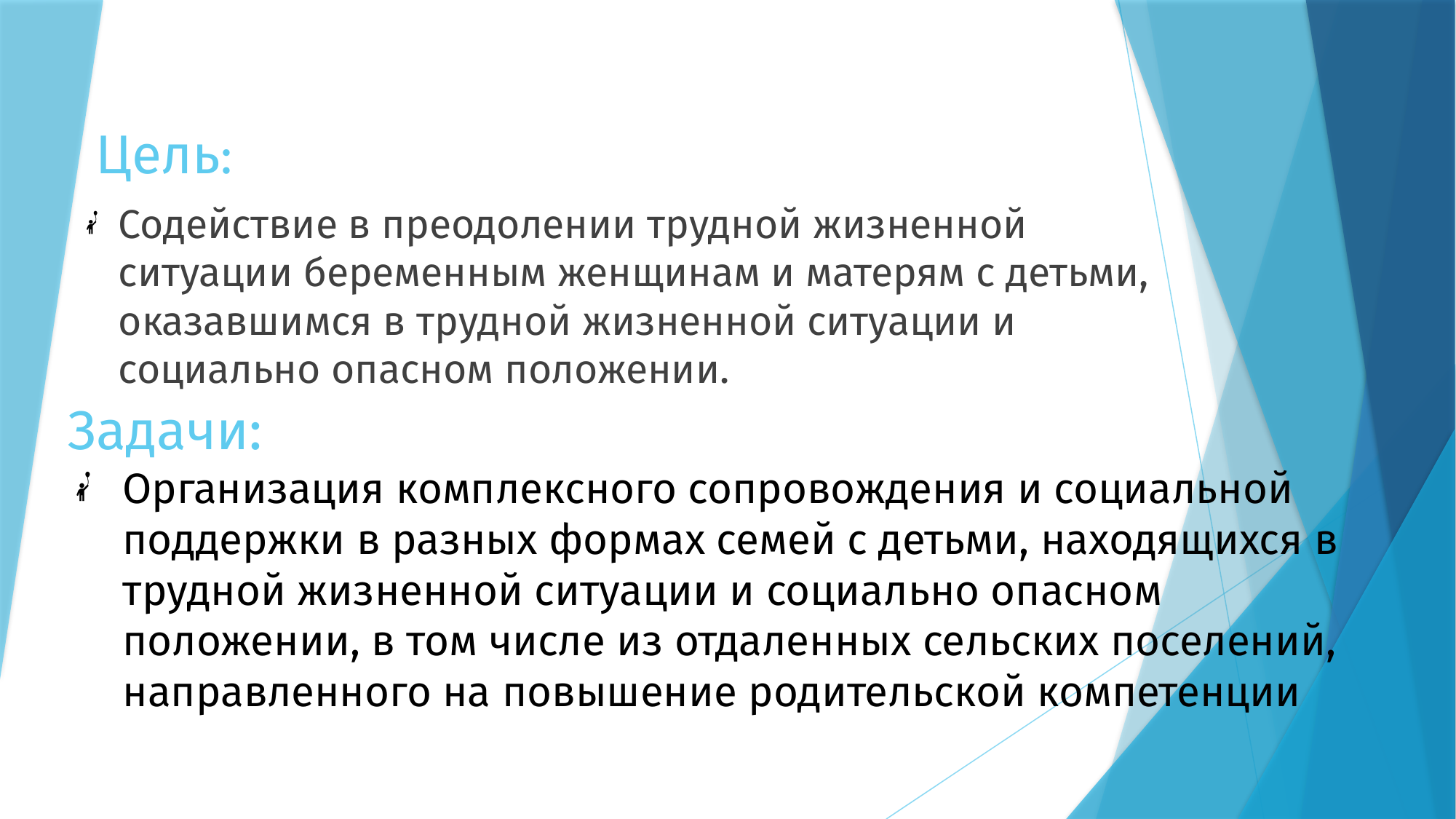

Цель:
Содействие в преодолении трудной жизненной ситуации беременным женщинам и матерям с детьми, оказавшимся в трудной жизненной ситуации и социально опасном положении.
Задачи:
Организация комплексного сопровождения и социальной поддержки в разных формах семей с детьми, находящихся в трудной жизненной ситуации и социально опасном положении, в том числе из отдаленных сельских поселений, направленного на повышение родительской компетенции